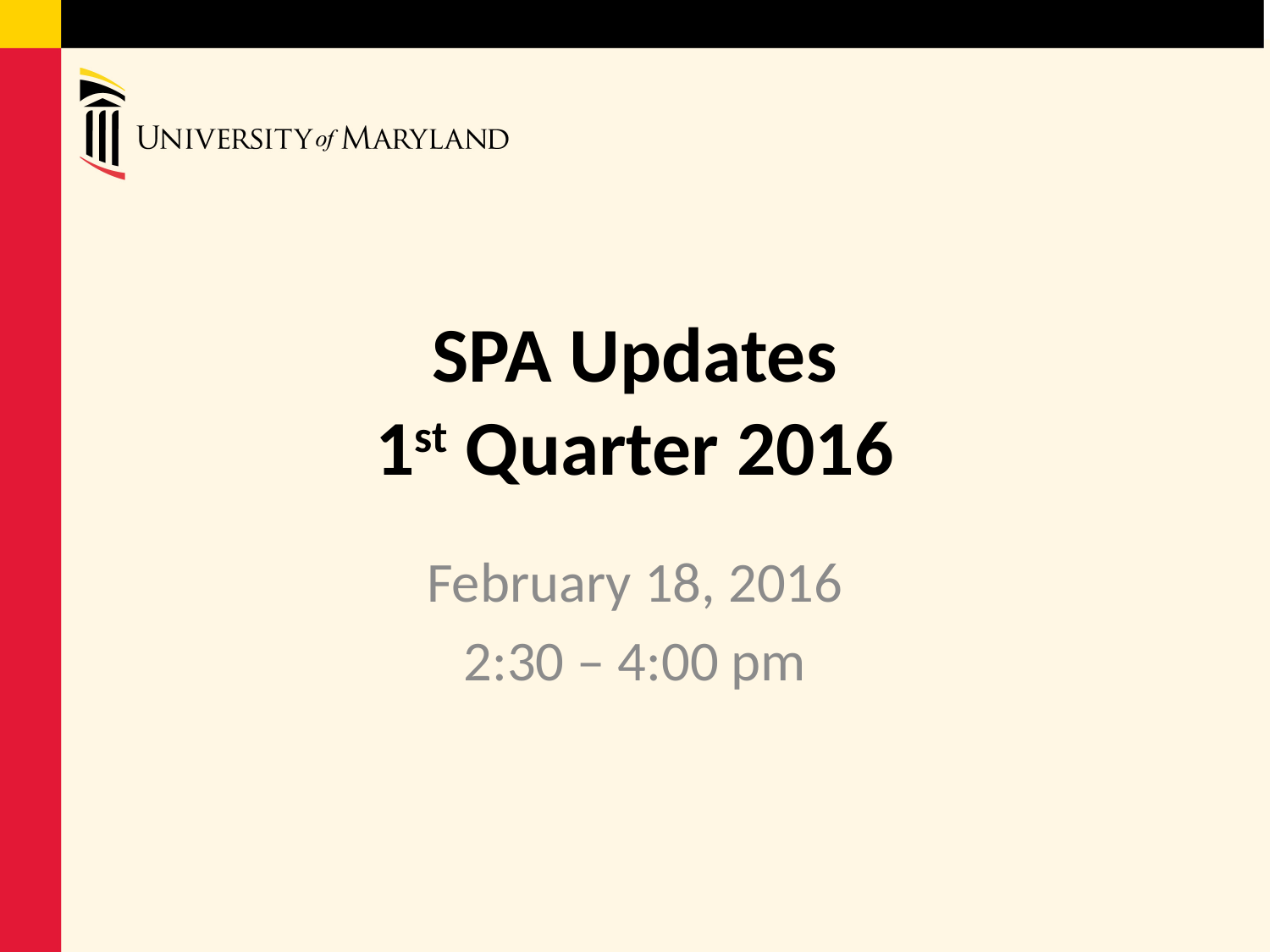

# SPA Updates 1st Quarter 2016
February 18, 2016
2:30 – 4:00 pm